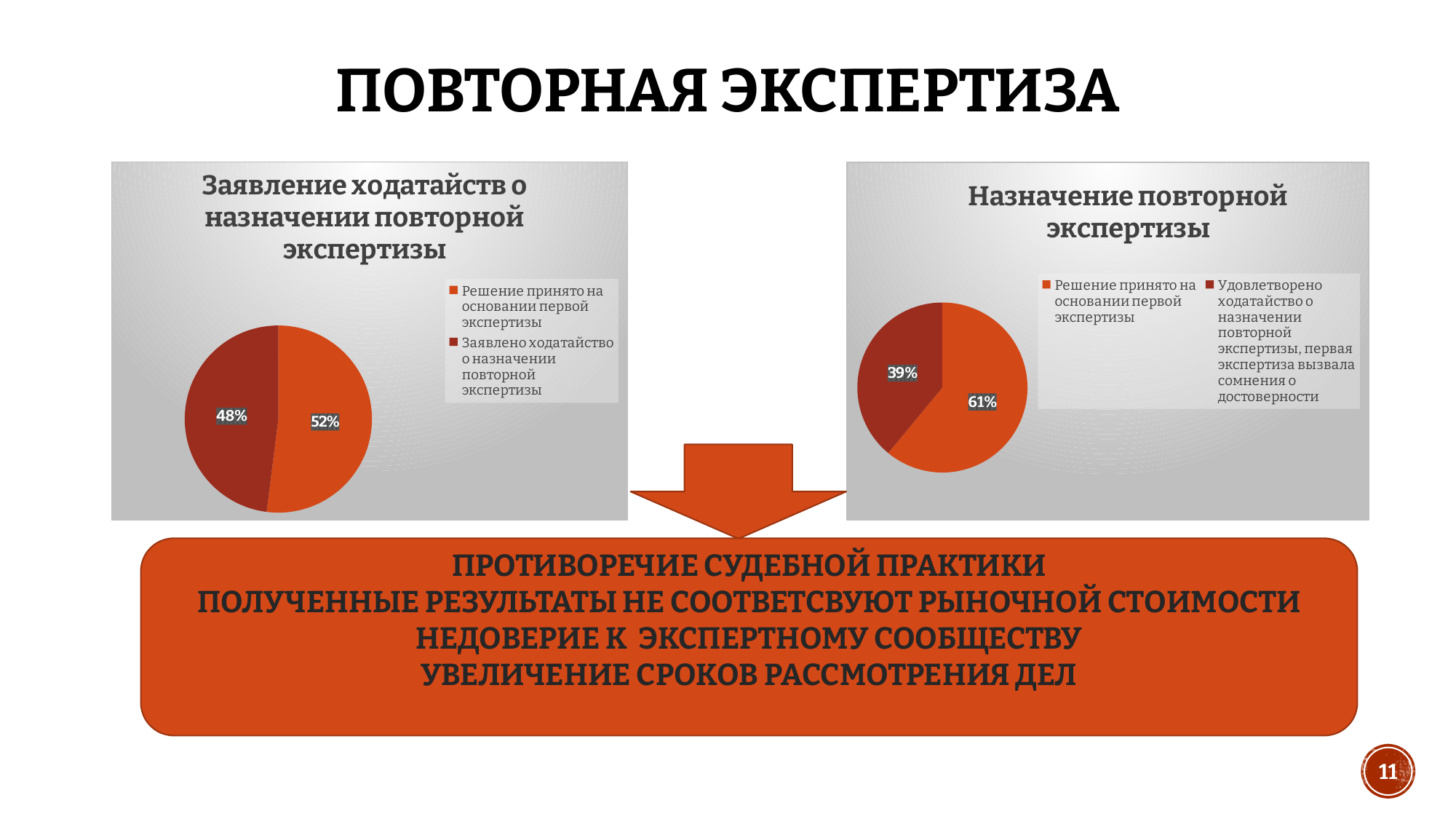

# ПОВТОРНАЯ ЭКСПЕРТИЗА

### Chart: Заявление ходатайств о назначении повторной экспертизы

| Category |  |
|---|---|
| Решение принято на основании первой экспертизы  | 0.52 |
| Заявлено ходатайство о назначении повторной экспертизы | 0.48 |

### Chart: Назначение повторной экспертизы

| Category |  |
|---|---|
| Решение принято на основании первой экспертизы  | 0.61 |
| Удовлетворено ходатайство о назначении повторной экспертизы, первая экспертиза вызвала сомнения о достоверности  | 0.39 |
ПРОТИВОРЕЧИЕ СУДЕБНОЙ ПРАКТИКИ
ПОЛУЧЕННЫЕ РЕЗУЛЬТАТЫ НЕ СООТВЕТСВУЮТ РЫНОЧНОЙ СТОИМОСТИ
НЕДОВЕРИЕ К  ЭКСПЕРТНОМУ СООБЩЕСТВУ
УВЕЛИЧЕНИЕ СРОКОВ РАССМОТРЕНИЯ ДЕЛ

11